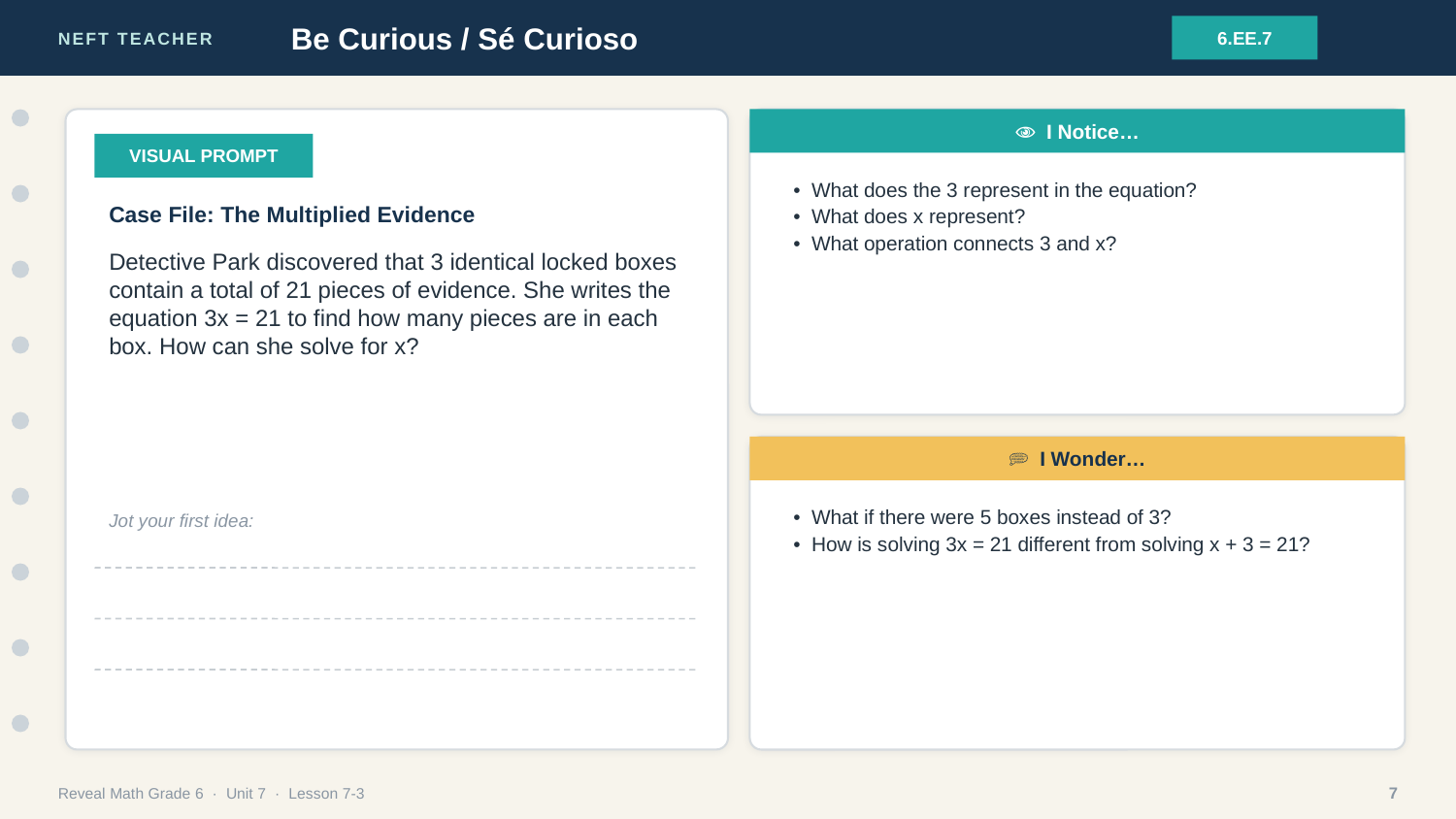

NEFT TEACHER
Be Curious / Sé Curioso
6.EE.7

👁  I Notice…
VISUAL PROMPT
•  What does the 3 represent in the equation?
•  What does x represent?
•  What operation connects 3 and x?

Case File: The Multiplied Evidence
Detective Park discovered that 3 identical locked boxes contain a total of 21 pieces of evidence. She writes the equation 3x = 21 to find how many pieces are in each box. How can she solve for x?

💭  I Wonder…

•  What if there were 5 boxes instead of 3?
•  How is solving 3x = 21 different from solving x + 3 = 21?
Jot your first idea:

Reveal Math Grade 6  ·  Unit 7  ·  Lesson 7-3
7